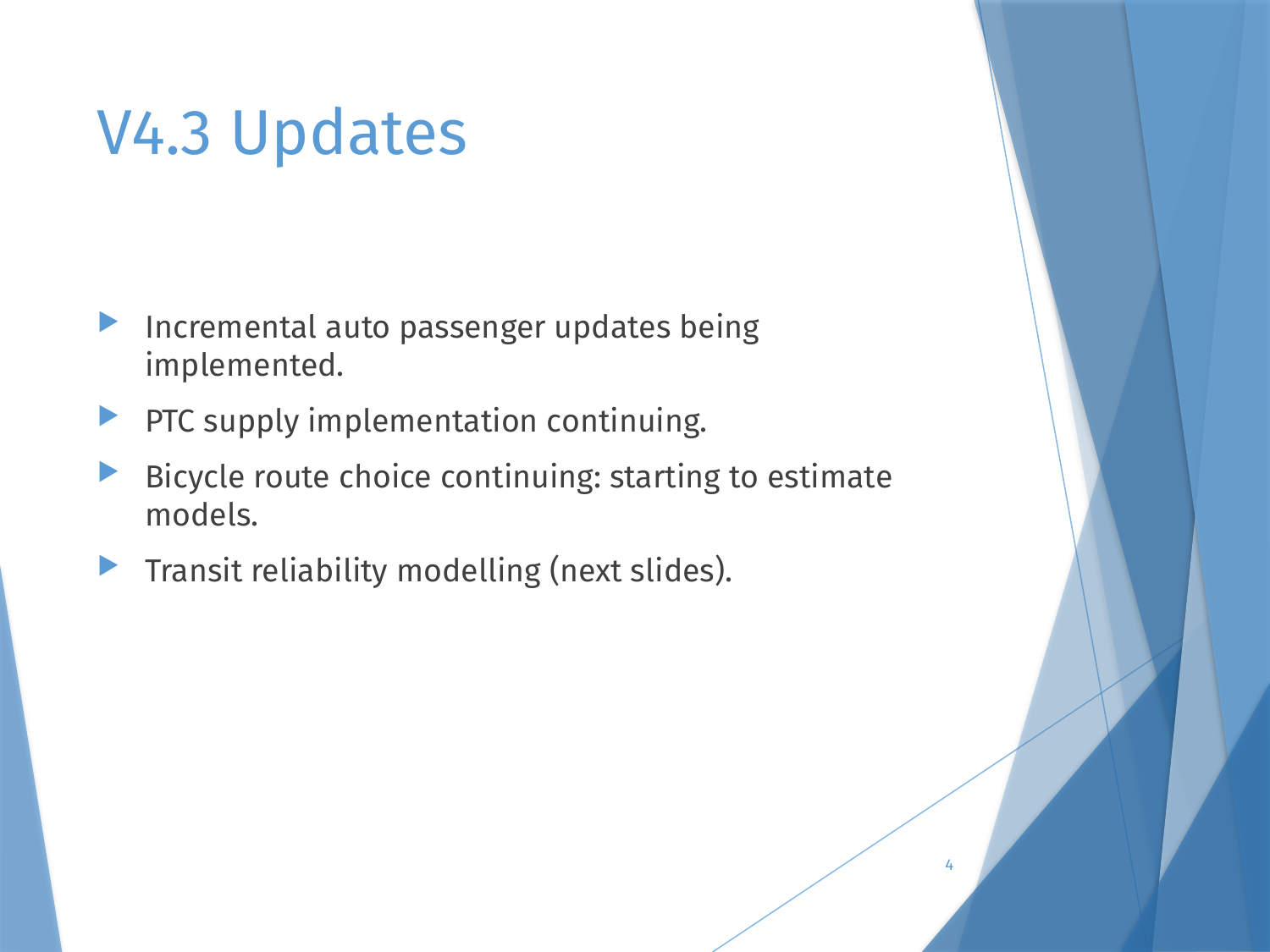

# V4.3 Updates
Incremental auto passenger updates being implemented.
PTC supply implementation continuing.
Bicycle route choice continuing: starting to estimate models.
Transit reliability modelling (next slides).
4